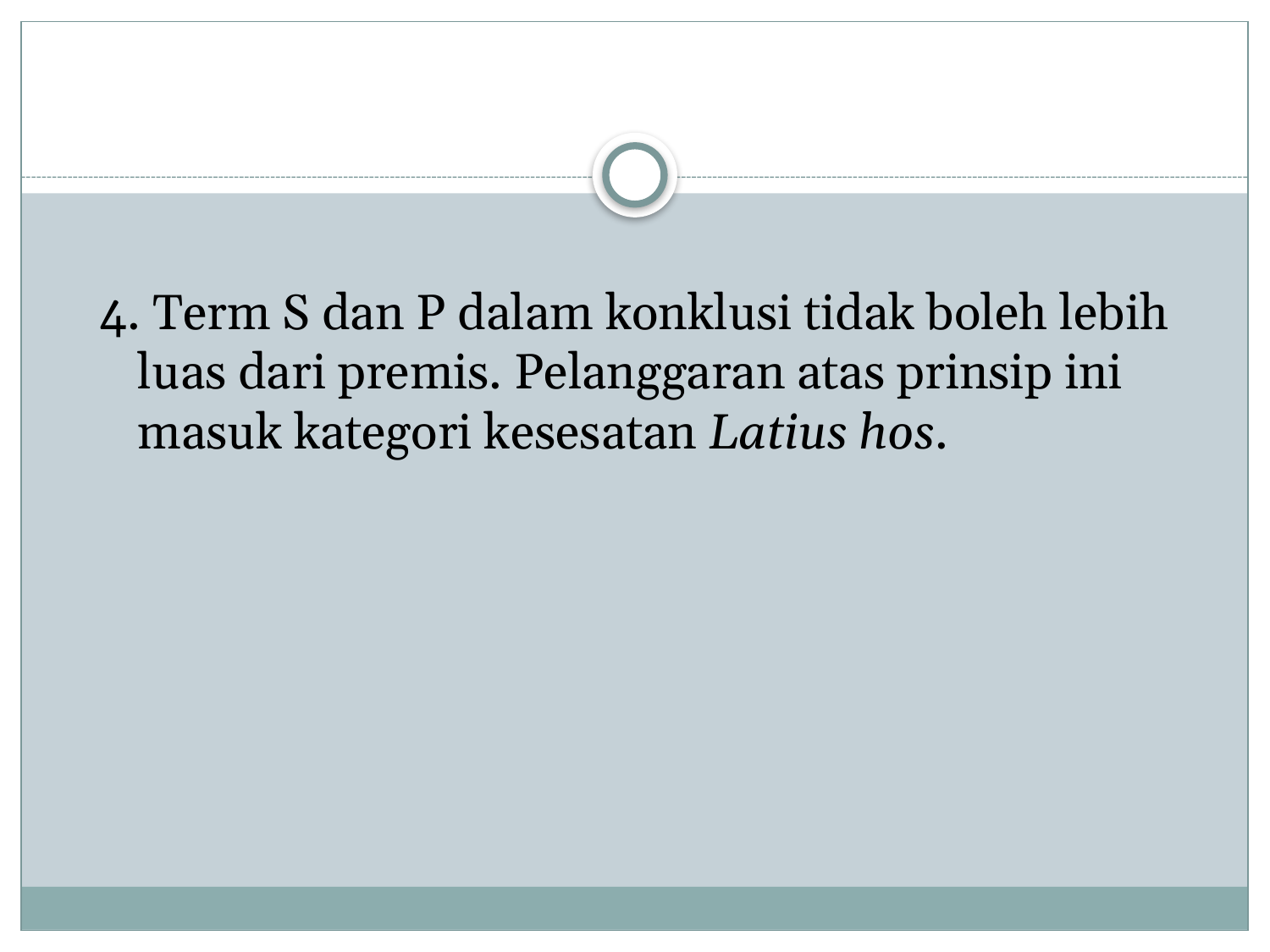

4. Term S dan P dalam konklusi tidak boleh lebih luas dari premis. Pelanggaran atas prinsip ini masuk kategori kesesatan Latius hos.